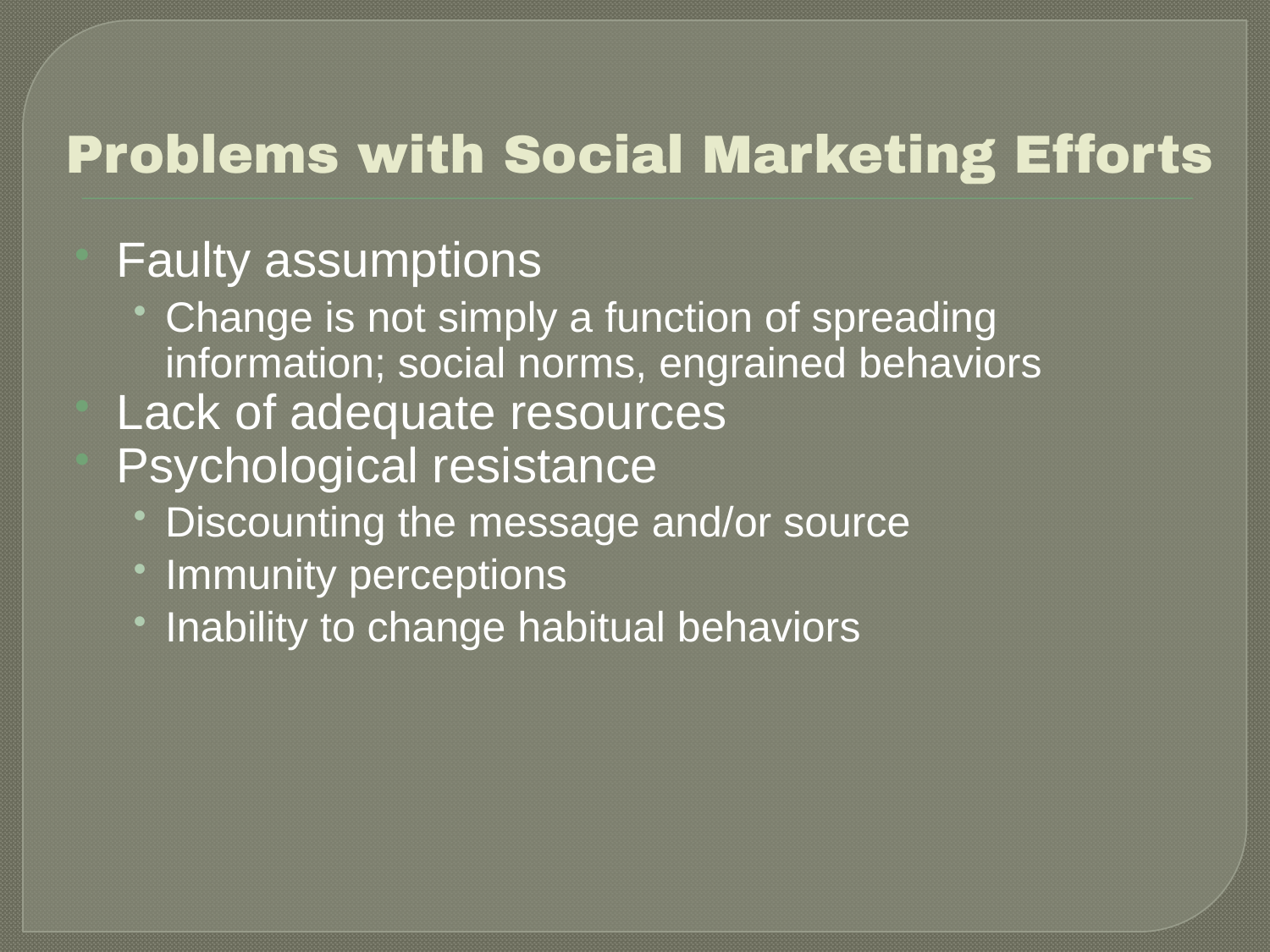

# Problems with Social Marketing Efforts
Faulty assumptions
Change is not simply a function of spreading information; social norms, engrained behaviors
Lack of adequate resources
Psychological resistance
Discounting the message and/or source
Immunity perceptions
Inability to change habitual behaviors